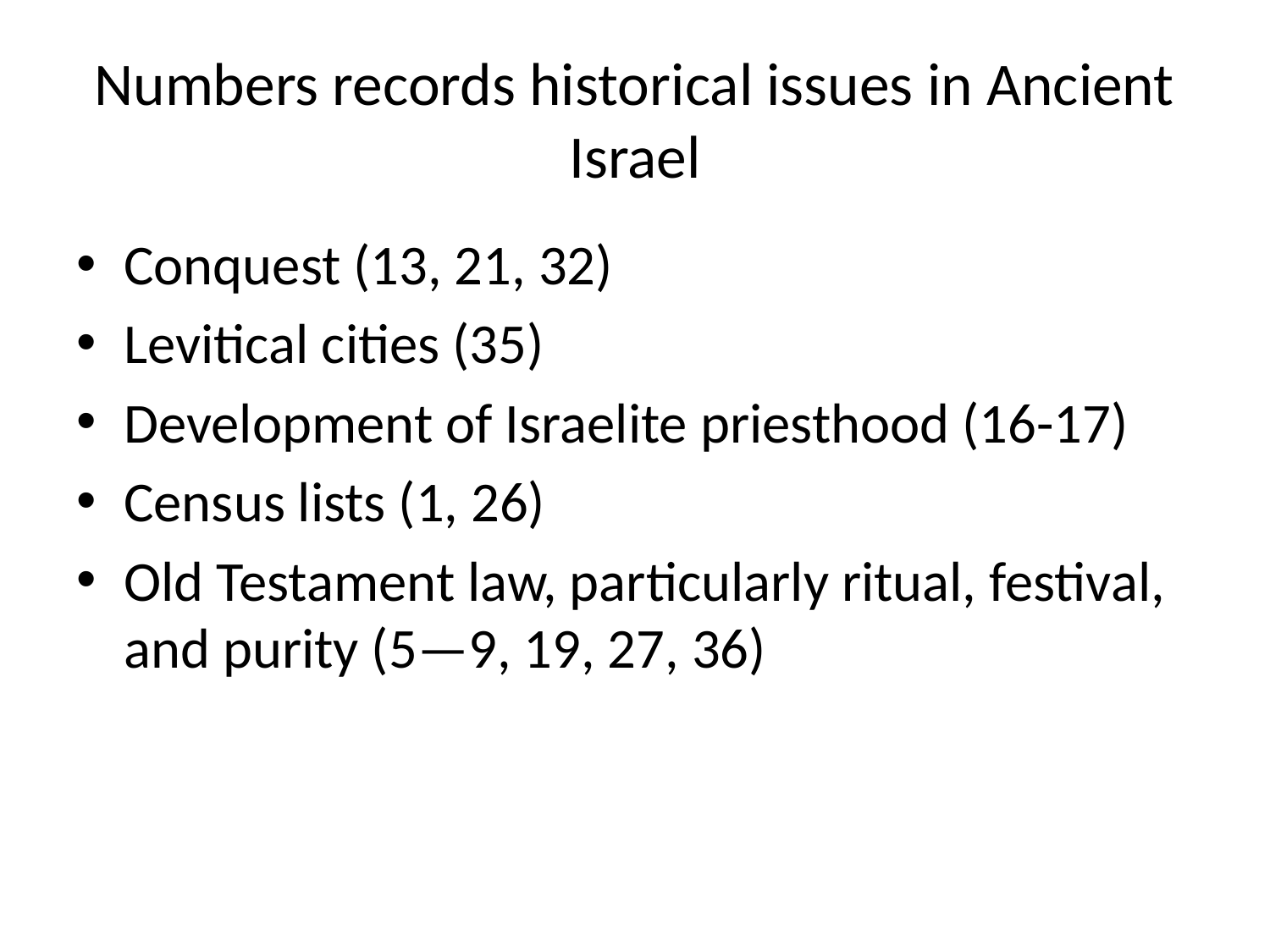

# Numbers records historical issues in Ancient Israel
Conquest (13, 21, 32)
Levitical cities (35)
Development of Israelite priesthood (16-17)
Census lists (1, 26)
Old Testament law, particularly ritual, festival, and purity (5—9, 19, 27, 36)